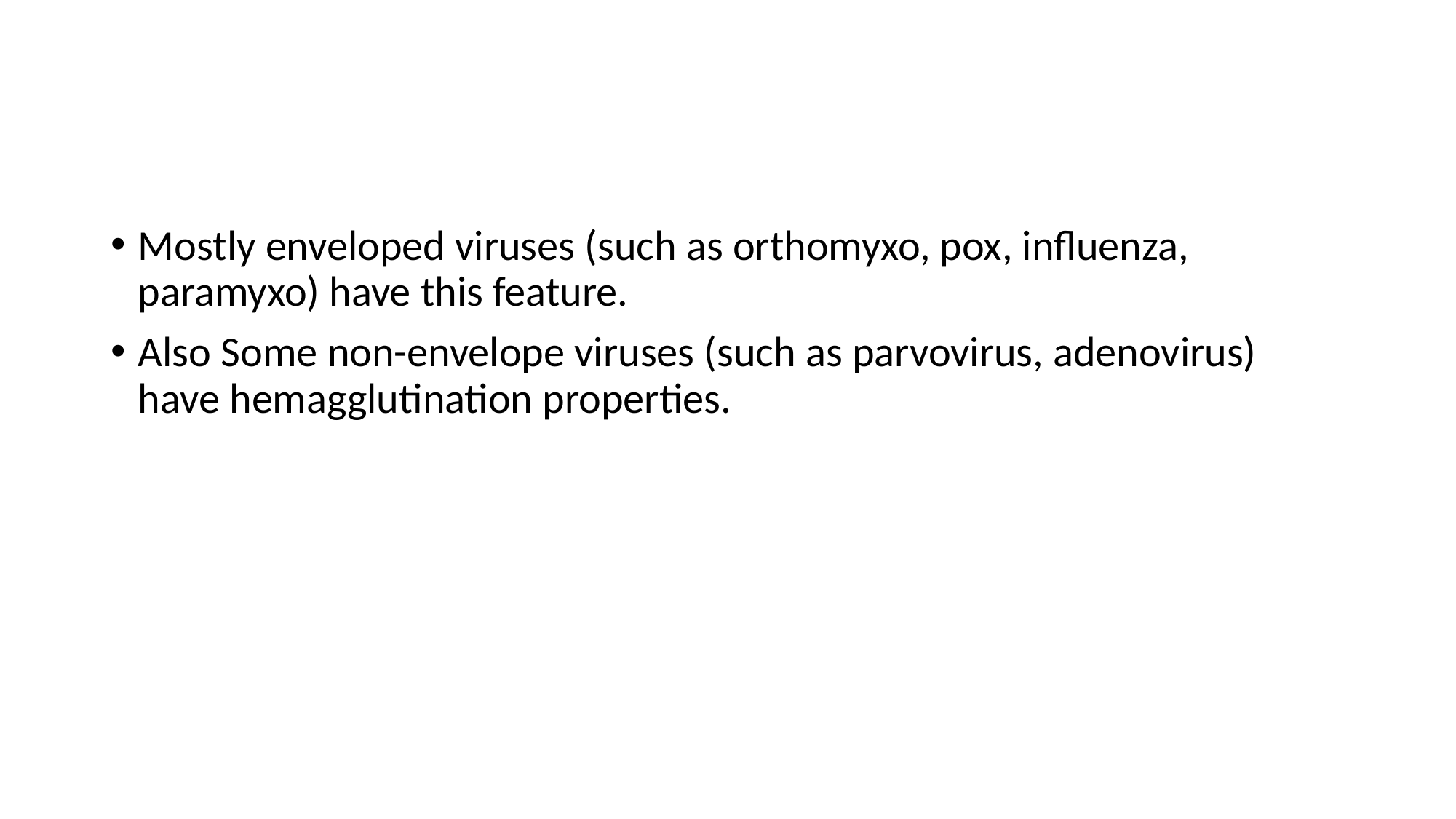

#
Mostly enveloped viruses (such as orthomyxo, pox, influenza, paramyxo) have this feature.
Also Some non-envelope viruses (such as parvovirus, adenovirus) have hemagglutination properties.